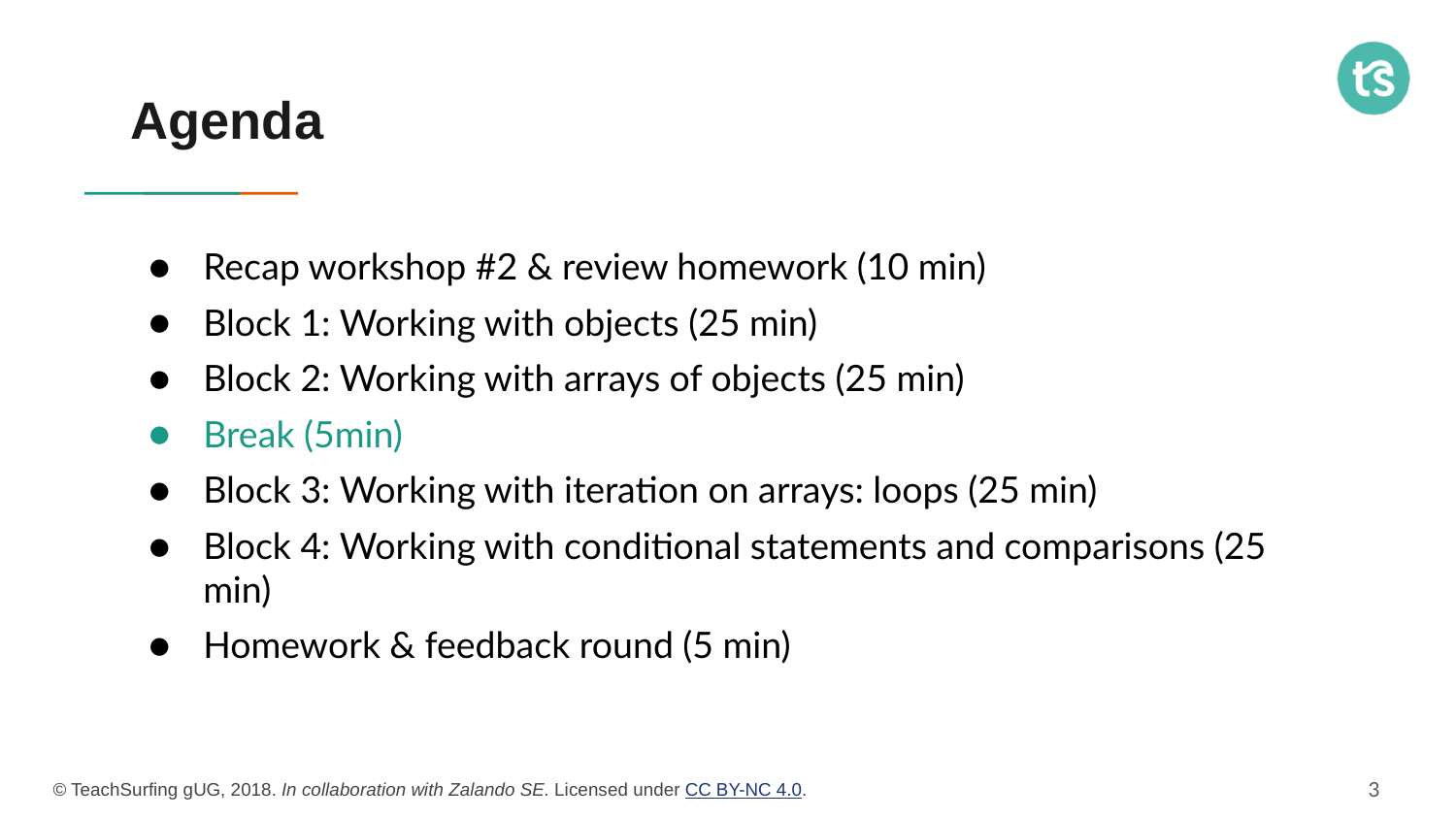

# Agenda
Recap workshop #2 & review homework (10 min)
Block 1: Working with objects (25 min)
Block 2: Working with arrays of objects (25 min)
Break (5min)
Block 3: Working with iteration on arrays: loops (25 min)
Block 4: Working with conditional statements and comparisons (25 min)
Homework & feedback round (5 min)

3